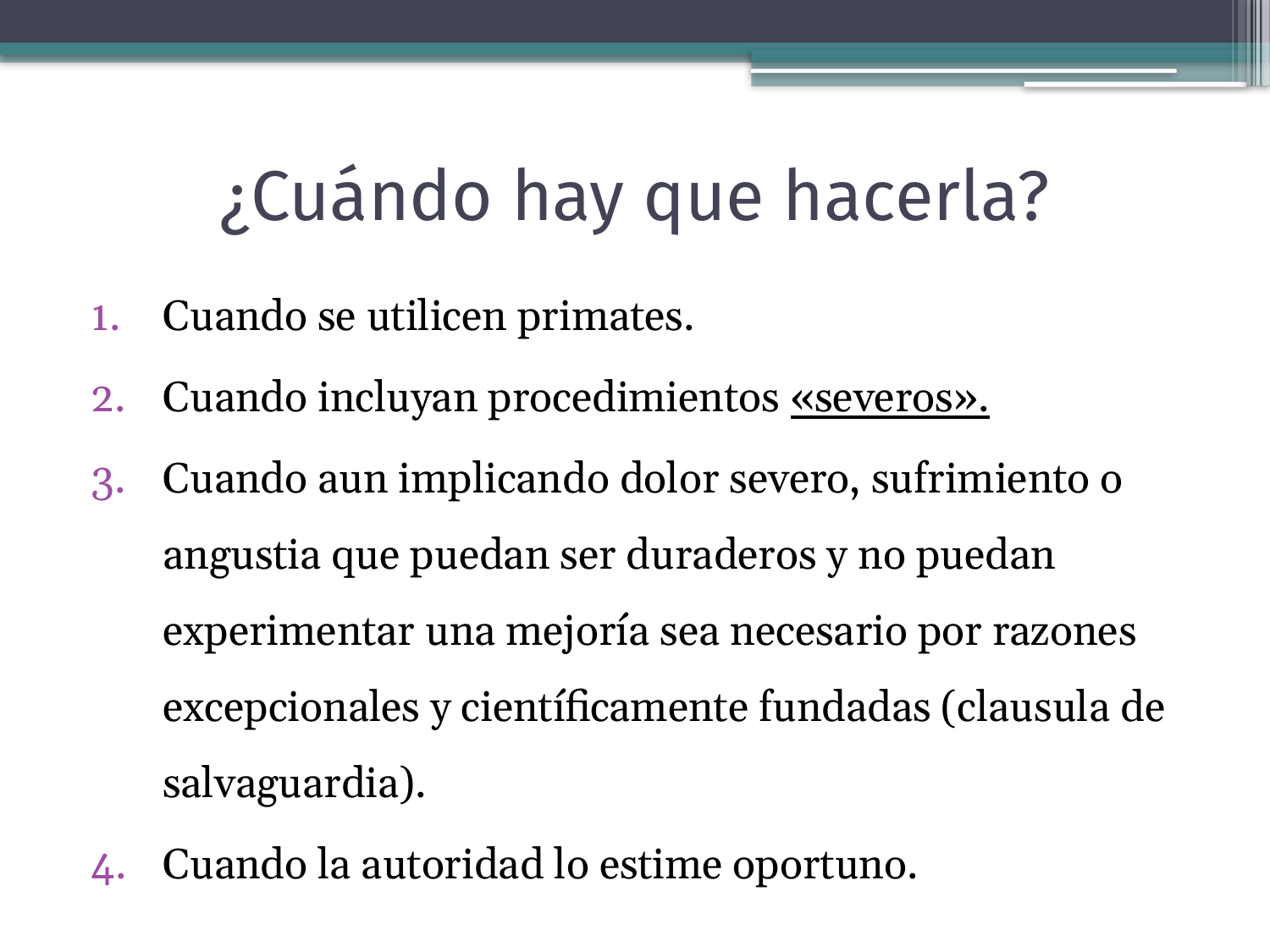

# ¿Cuándo hay que hacerla?
Cuando se utilicen primates.
Cuando incluyan procedimientos «severos».
Cuando aun implicando dolor severo, sufrimiento o angustia que puedan ser duraderos y no puedan experimentar una mejoría sea necesario por razones excepcionales y científicamente fundadas (clausula de salvaguardia).
Cuando la autoridad lo estime oportuno.